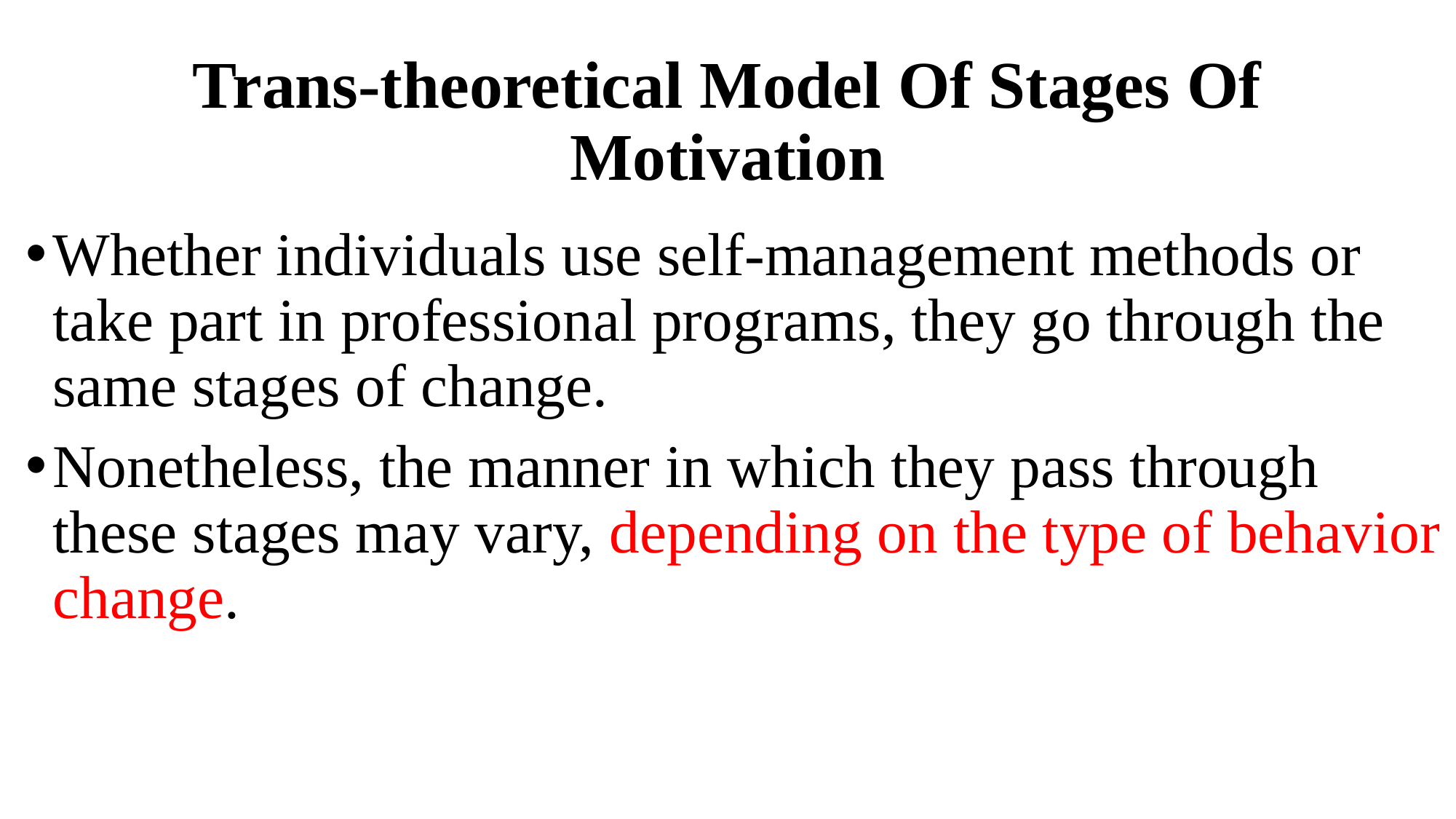

# Trans-theoretical Model Of Stages Of Motivation
Whether individuals use self-management methods or take part in professional programs, they go through the same stages of change.
Nonetheless, the manner in which they pass through these stages may vary, depending on the type of behavior change.